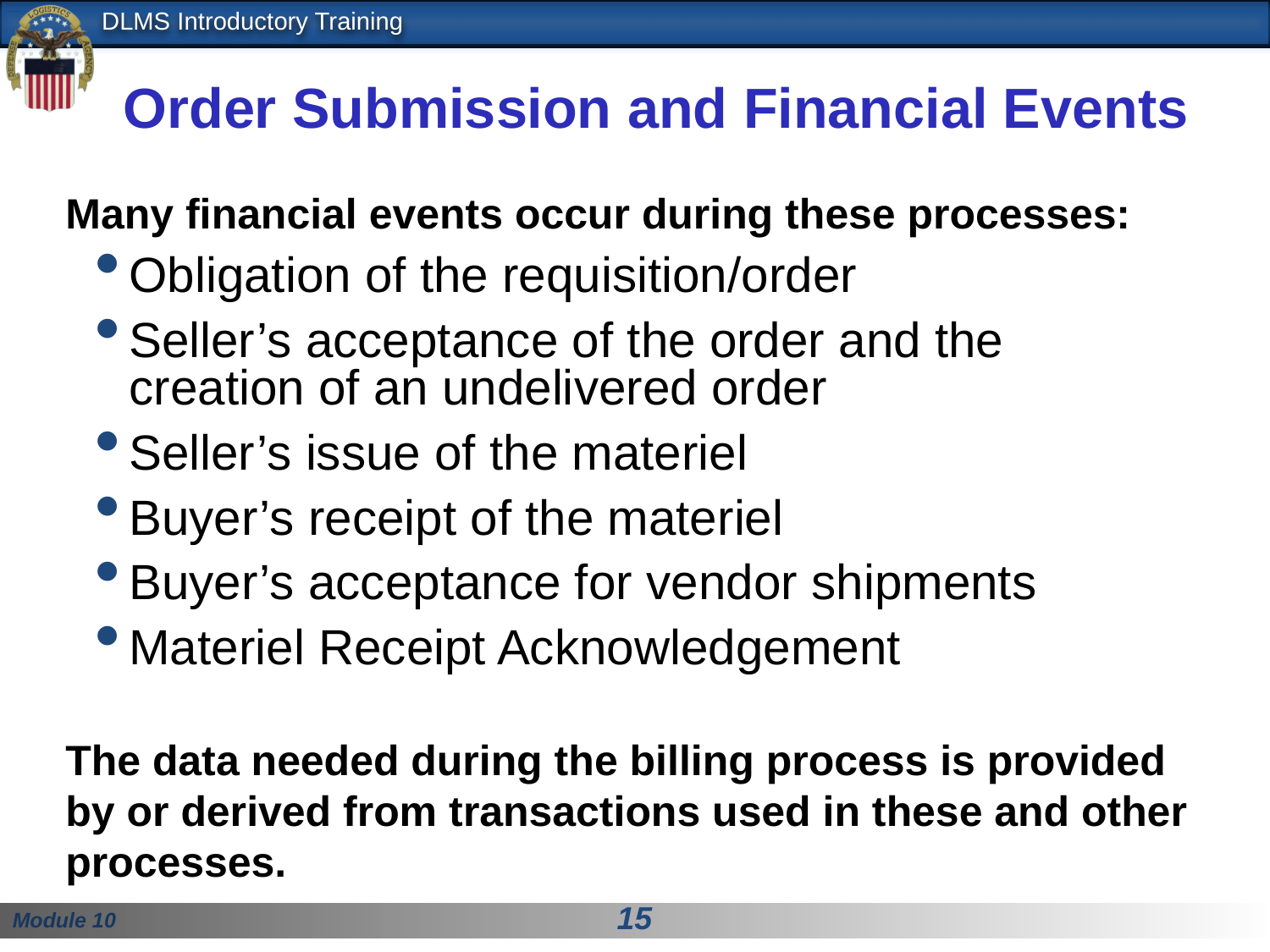

# Order Submission and Financial Events
Many financial events occur during these processes:
Obligation of the requisition/order
Seller’s acceptance of the order and the creation of an undelivered order
Seller’s issue of the materiel
Buyer’s receipt of the materiel
Buyer’s acceptance for vendor shipments
Materiel Receipt Acknowledgement
The data needed during the billing process is provided by or derived from transactions used in these and other processes.